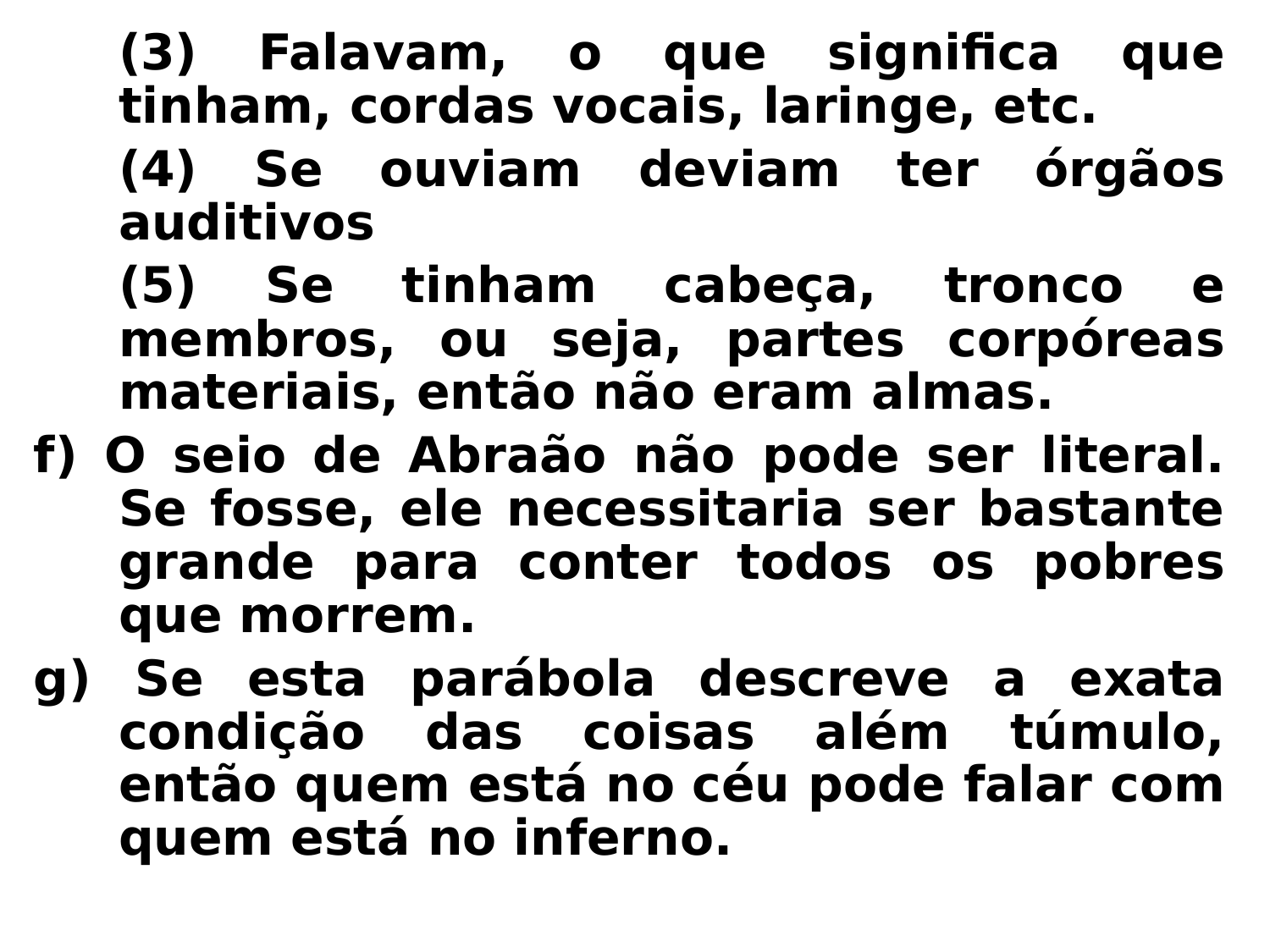

(3) Falavam, o que significa que tinham, cordas vocais, laringe, etc.
	(4) Se ouviam deviam ter órgãos auditivos
	(5) Se tinham cabeça, tronco e membros, ou seja, partes corpóreas materiais, então não eram almas.
f) O seio de Abraão não pode ser literal. Se fosse, ele necessitaria ser bastante grande para conter todos os pobres que morrem.
g) Se esta parábola descreve a exata condição das coisas além túmulo, então quem está no céu pode falar com quem está no inferno.